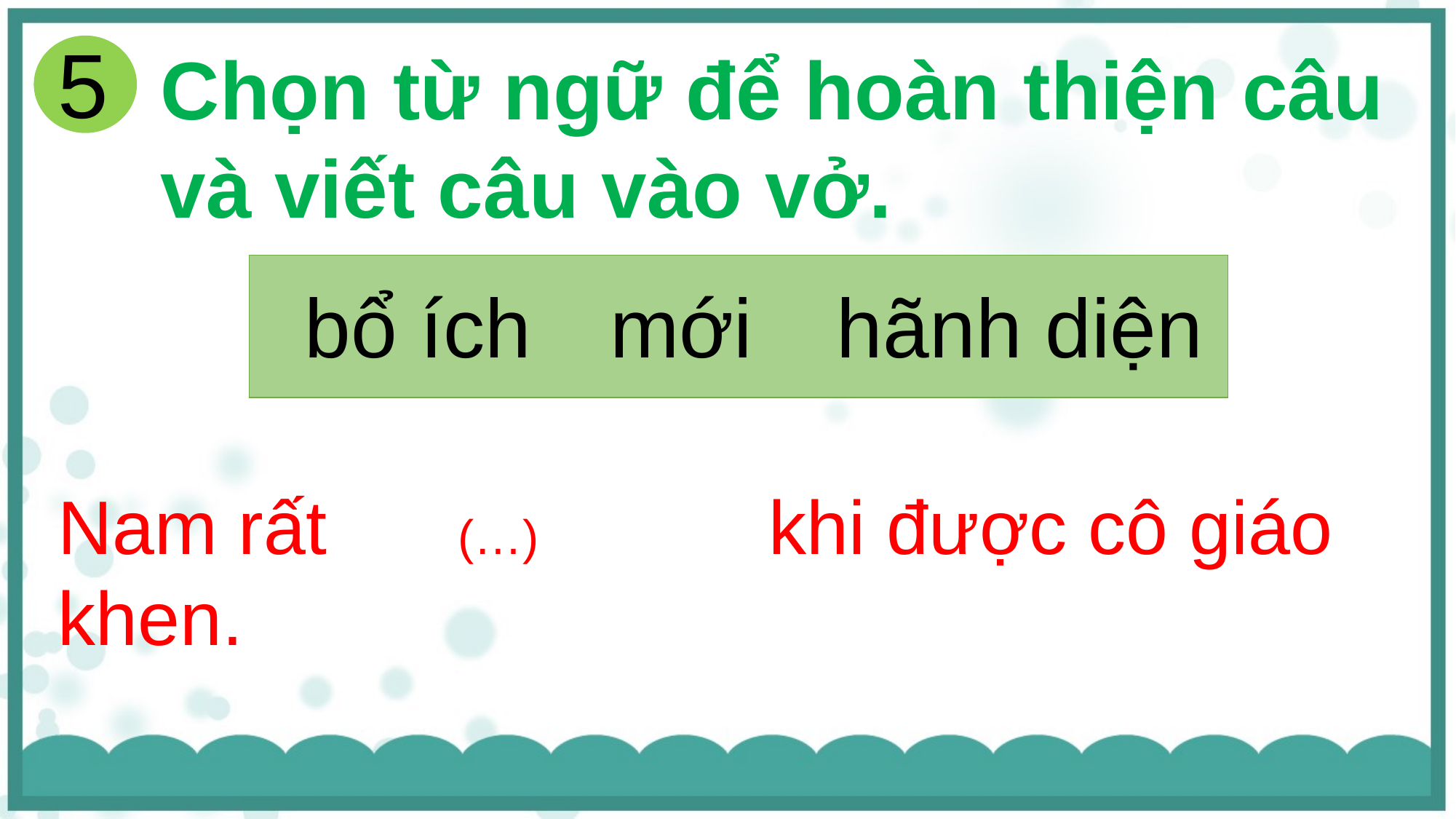

5

Chọn từ ngữ để hoàn thiện câu và viết câu vào vở.

hãnh diện
mới
bổ ích
Nam rất                     khi được cô giáo khen.
(…)